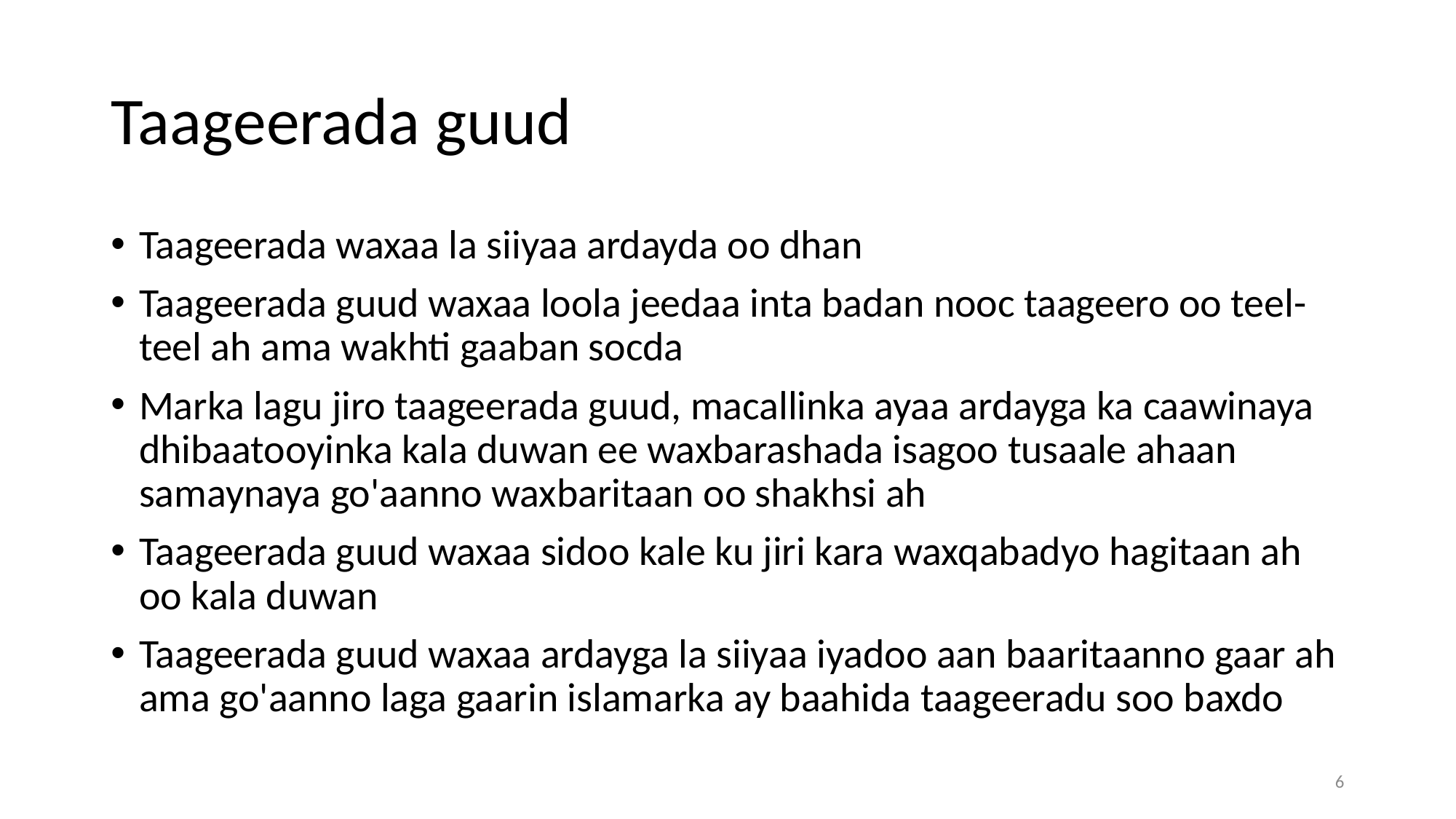

# Taageerada guud
Taageerada waxaa la siiyaa ardayda oo dhan
Taageerada guud waxaa loola jeedaa inta badan nooc taageero oo teel-teel ah ama wakhti gaaban socda
Marka lagu jiro taageerada guud, macallinka ayaa ardayga ka caawinaya dhibaatooyinka kala duwan ee waxbarashada isagoo tusaale ahaan samaynaya go'aanno waxbaritaan oo shakhsi ah
Taageerada guud waxaa sidoo kale ku jiri kara waxqabadyo hagitaan ah oo kala duwan
Taageerada guud waxaa ardayga la siiyaa iyadoo aan baaritaanno gaar ah ama go'aanno laga gaarin islamarka ay baahida taageeradu soo baxdo
6